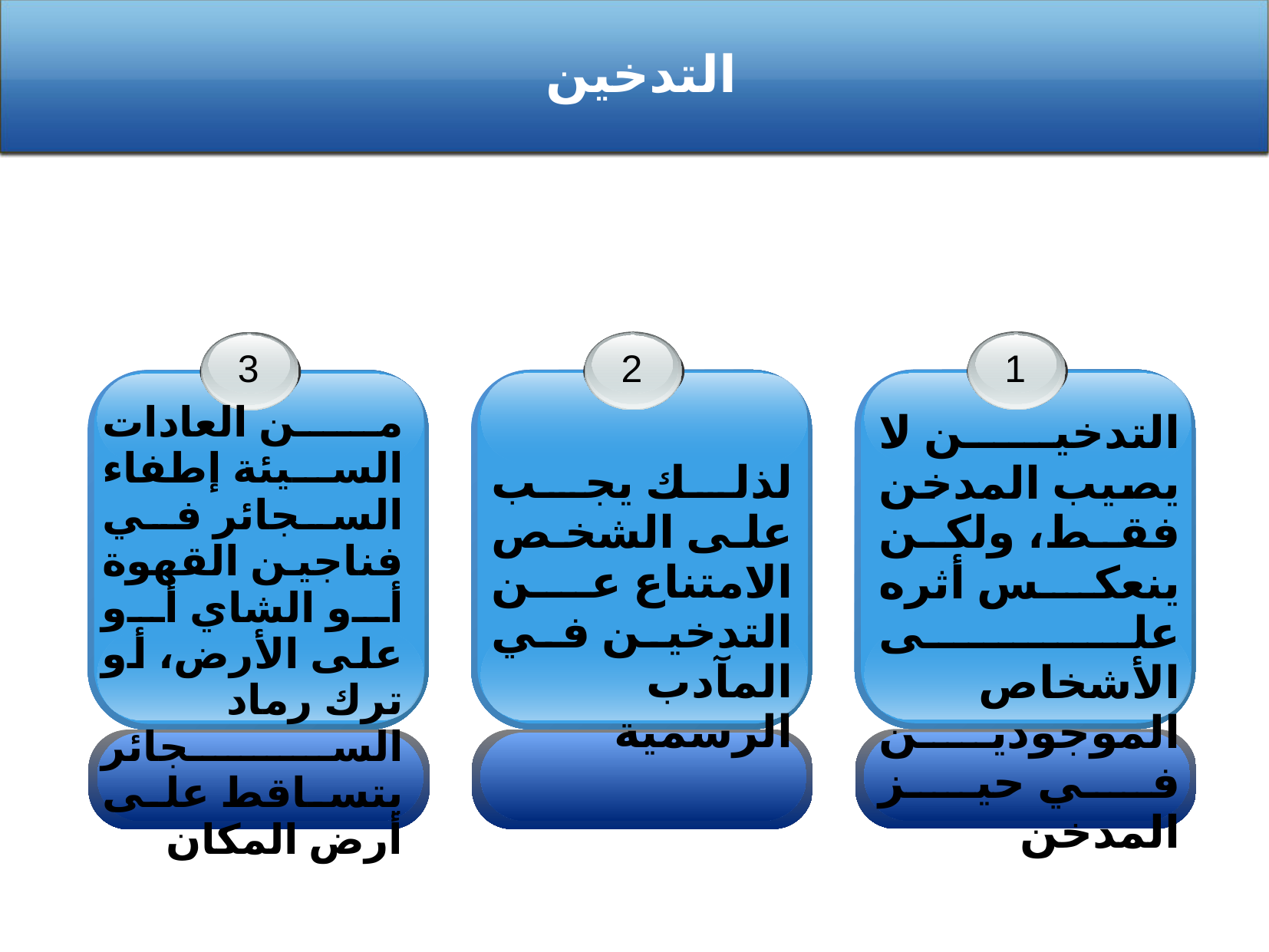

التدخين

1
2
3

من العادات السيئة إطفاء السجائر في فناجين القهوة أو الشاي أو على الأرض، أو ترك رماد السجائر يتساقط على أرض المكان
التدخين لا يصيب المدخن فقط، ولكن ينعكس أثره على الأشخاص الموجودين في حيز المدخن
لذلك يجب على الشخص الامتناع عن التدخين في المآدب الرسمية